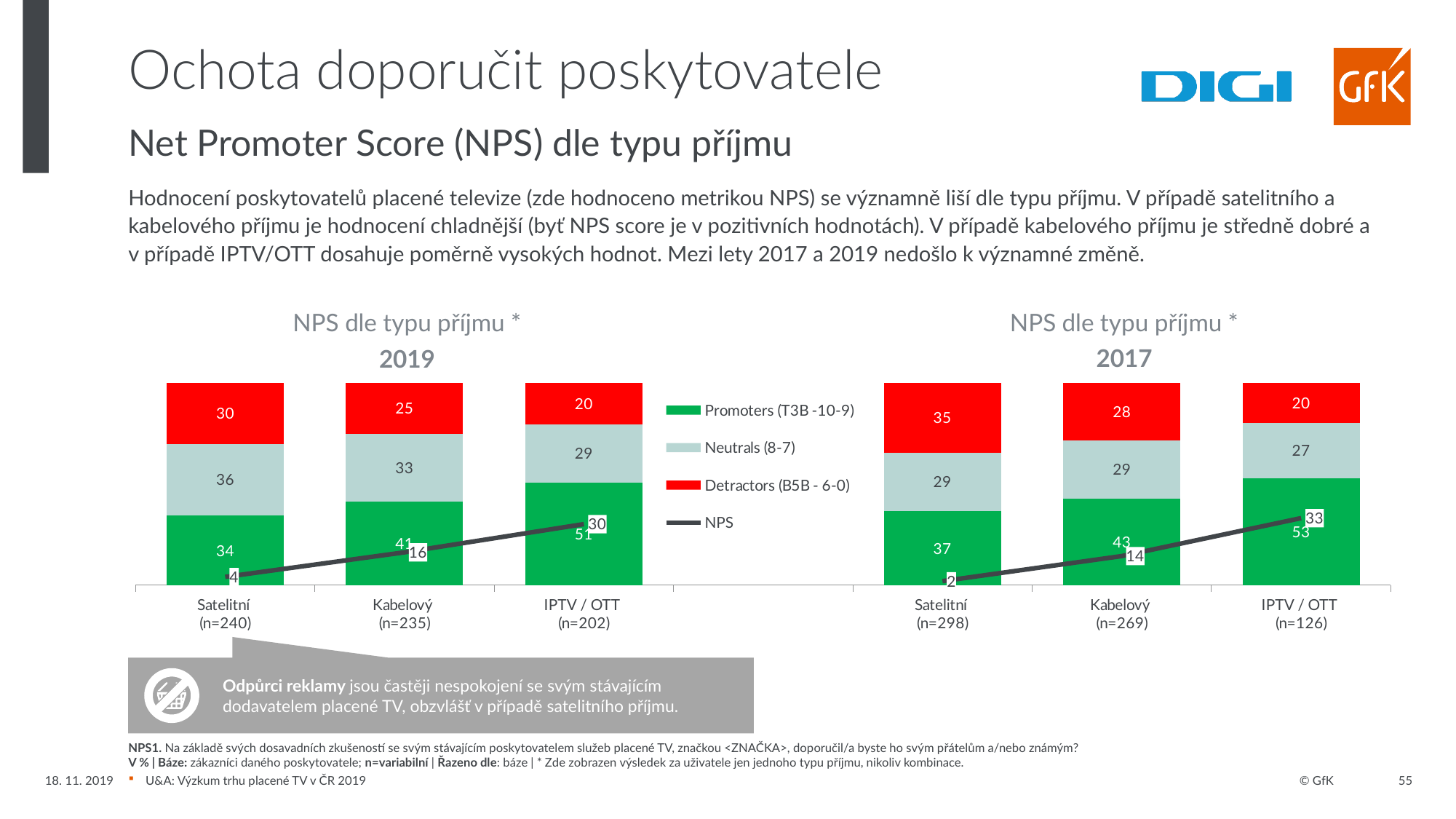

# Ochota doporučit poskytovatele
Net Promoter Score (NPS) dle typu příjmu
Hodnocení poskytovatelů placené televize (zde hodnoceno metrikou NPS) se významně liší dle typu příjmu. V případě satelitního a kabelového příjmu je hodnocení chladnější (byť NPS score je v pozitivních hodnotách). V případě kabelového příjmu je středně dobré a v případě IPTV/OTT dosahuje poměrně vysokých hodnot. Mezi lety 2017 a 2019 nedošlo k významné změně.

### Chart

| Category | Promoters (T3B -10-9) | Neutrals (8-7) | Detractors (B5B - 6-0) | NPS |
|---|---|---|---|---|
| Satelitní
(n=240) | 34.288224484057906 | 35.525905854595365 | 30.185869661346725 | 4.102354822711181 |
| Kabelový
(n=235) | 41.40753253390271 | 33.43743136354434 | 25.155036102552952 | 16.25249643134976 |
| IPTV / OTT
(n=202) | 50.673890976002326 | 28.834158269805236 | 20.49195075419244 | 30.181940221809885 |
|  | None | None | None | None |
| Satelitní
(n=298) | 36.5411382398651 | 28.9417021915798 | 34.5171595685551 | 2.0239786713099974 |
| Kabelový
(n=269) | 42.8159258082568 | 28.7810941404491 | 28.4029800512941 | 14.4129457569627 |
| IPTV / OTT
(n=126) | 52.9171053235951 | 27.311945307492802 | 19.7709493689121 | 33.146155954683 |
NPS dle typu příjmu *
2017
NPS dle typu příjmu *
2019
Odpůrci reklamy jsou častěji nespokojení se svým stávajícím dodavatelem placené TV, obzvlášť v případě satelitního příjmu.

NPS1. Na základě svých dosavadních zkušeností se svým stávajícím poskytovatelem služeb placené TV, značkou <ZNAČKA>, doporučil/a byste ho svým přátelům a/nebo známým?
V % | Báze: zákazníci daného poskytovatele; n=variabilní | Řazeno dle: báze | * Zde zobrazen výsledek za uživatele jen jednoho typu příjmu, nikoliv kombinace.
18. 11. 2019
U&A: Výzkum trhu placené TV v ČR 2019
55